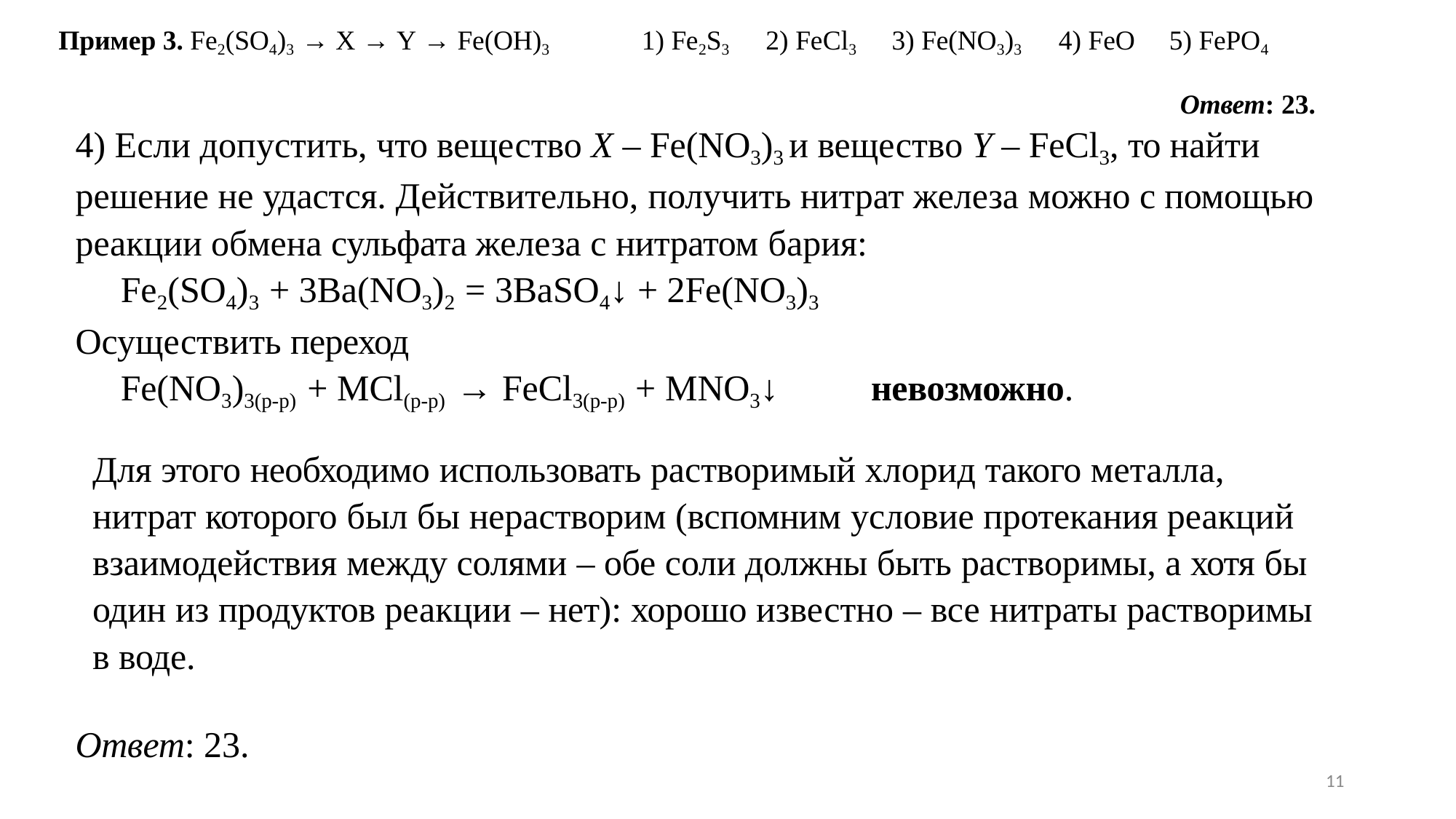

Пример 3. Fe2(SO4)3 → X → Y → Fe(OH)3
1) Fe2S3
2) FeCl3
3) Fe(NO3)3
4) FeO
5) FePO4
Ответ: 23.
4) Если допустить, что вещество X – Fe(NO3)3 и вещество Y – FeCl3, то найти  решение не удастся. Действительно, получить нитрат железа можно с помощью  реакции обмена сульфата железа с нитратом бария:
Fe2(SO4)3 + 3Ba(NO3)2 = 3BaSO4↓ + 2Fe(NO3)3
Осуществить переход
Fe(NO3)3(р-р) + MCl(р-р) → FeCl3(р-р) + MNO3↓	невозможно.
Для этого необходимо использовать растворимый хлорид такого металла,  нитрат которого был бы нерастворим (вспомним условие протекания реакций  взаимодействия между солями – обе соли должны быть растворимы, а хотя бы  один из продуктов реакции – нет): хорошо известно – все нитраты растворимы  в воде.

Ответ: 23.
11